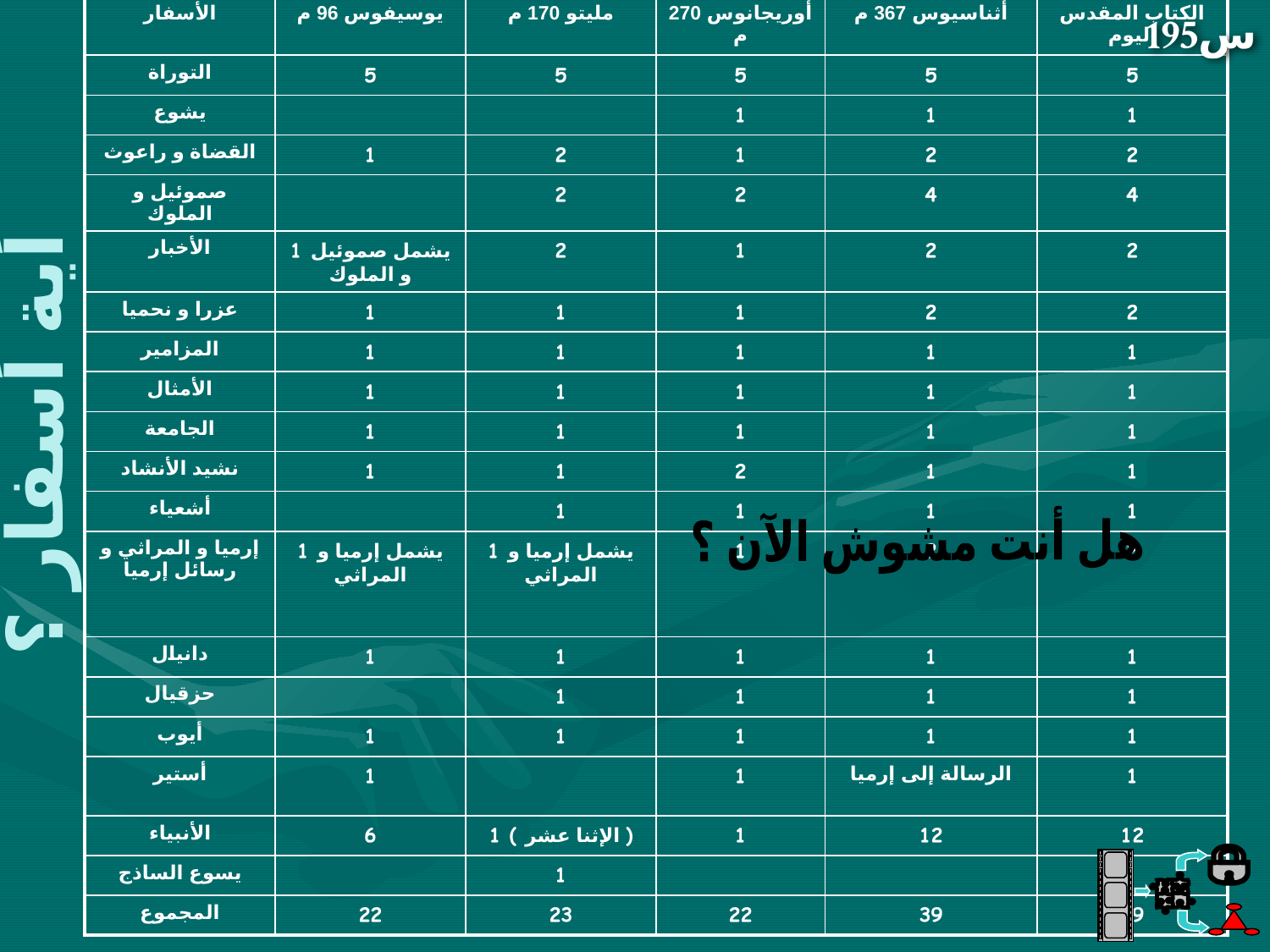

195س
| الأسفار | يوسيفوس 96 م | مليتو 170 م | أوريجانوس 270 م | أثناسيوس 367 م | الكتاب المقدس اليوم |
| --- | --- | --- | --- | --- | --- |
| التوراة | 5 | 5 | 5 | 5 | 5 |
| يشوع |  |  | 1 | 1 | 1 |
| القضاة و راعوث | 1 | 2 | 1 | 2 | 2 |
| صموئيل و الملوك |  | 2 | 2 | 4 | 4 |
| الأخبار | 1 يشمل صموئيل و الملوك | 2 | 1 | 2 | 2 |
| عزرا و نحميا | 1 | 1 | 1 | 2 | 2 |
| المزامير | 1 | 1 | 1 | 1 | 1 |
| الأمثال | 1 | 1 | 1 | 1 | 1 |
| الجامعة | 1 | 1 | 1 | 1 | 1 |
| نشيد الأنشاد | 1 | 1 | 2 | 1 | 1 |
| أشعياء |  | 1 | 1 | 1 | 1 |
| إرميا و المراثي و رسائل إرميا | 1 يشمل إرميا و المراثي | 1 يشمل إرميا و المراثي | 1 | 2 | 2 |
| دانيال | 1 | 1 | 1 | 1 | 1 |
| حزقيال |  | 1 | 1 | 1 | 1 |
| أيوب | 1 | 1 | 1 | 1 | 1 |
| أستير | 1 |  | 1 | الرسالة إلى إرميا | 1 |
| الأنبياء | 6 | 1 ( الإثنا عشر ) | 1 | 12 | 12 |
| يسوع الساذج |  | 1 |  |  |  |
| المجموع | 22 | 23 | 22 | 39 | 39 |
# أية أسفار ؟
هل أنت مشوش الآن ؟